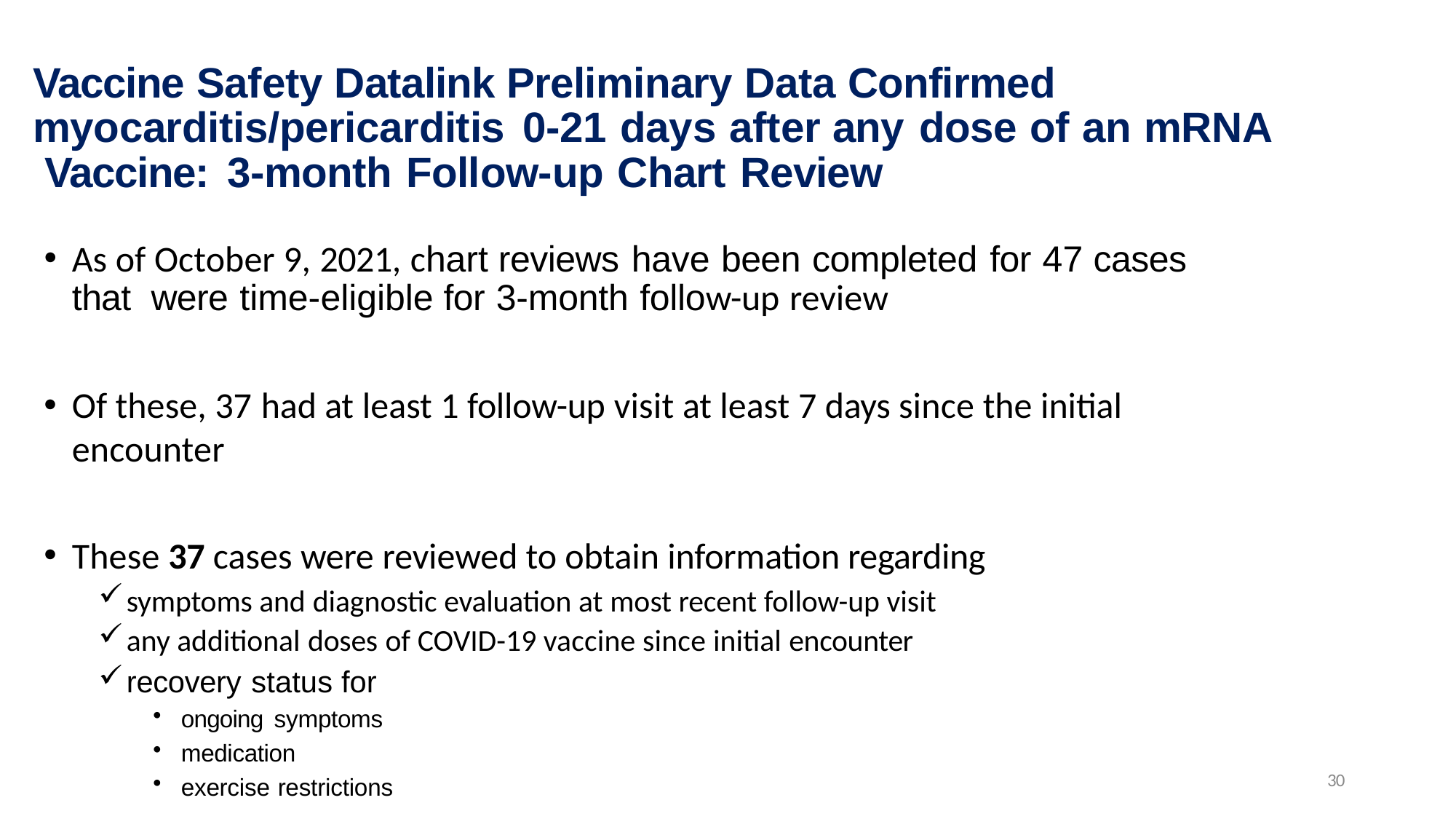

# Vaccine Safety Datalink Preliminary Data Confirmed  myocarditis/pericarditis 0-21 days after any dose of an mRNA  Vaccine: 3-month Follow-up Chart Review
As of October 9, 2021, chart reviews have been completed for 47 cases that  were time-eligible for 3-month follow-up review

Of these, 37 had at least 1 follow-up visit at least 7 days since the initial encounter

These 37 cases were reviewed to obtain information regarding
symptoms and diagnostic evaluation at most recent follow-up visit
any additional doses of COVID-19 vaccine since initial encounter
recovery status for
ongoing symptoms
medication
exercise restrictions
30